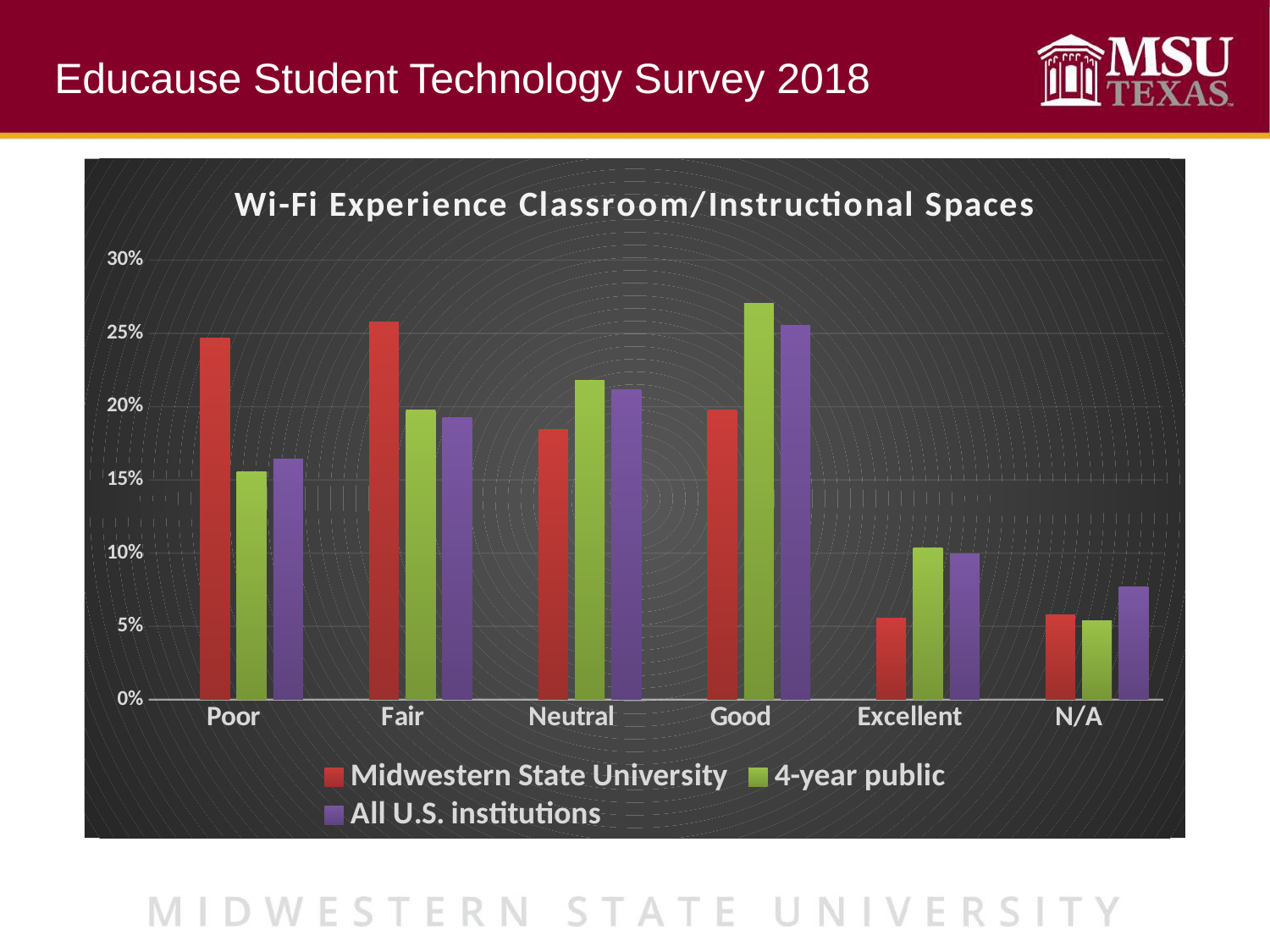

Educause Student Technology Survey 2018

### Chart: Wi-Fi Experience Classroom/Instructional Spaces

| Category |  | Midwestern State University | 4-year public | All U.S. institutions |
|---|---|---|---|---|
| Poor | None | 0.246666666666667 | 0.155860944833207 | 0.164021376622333 |
| Fair | None | 0.257777777777778 | 0.197819183317876 | 0.192329328565114 |
| Neutral | None | 0.184444444444444 | 0.21802546159683 | 0.211435689315707 |
| Good | None | 0.197777777777778 | 0.270634853722283 | 0.255756017197734 |
| Excellent | None | 0.0555555555555555 | 0.103560689093106 | 0.0997106923293285 |
| N/A | None | 0.0577777777777778 | 0.0540988674366973 | 0.0767468959697834 |

### Chart: How Many Internet Capable Device Do You Own?

| Category |
|---|